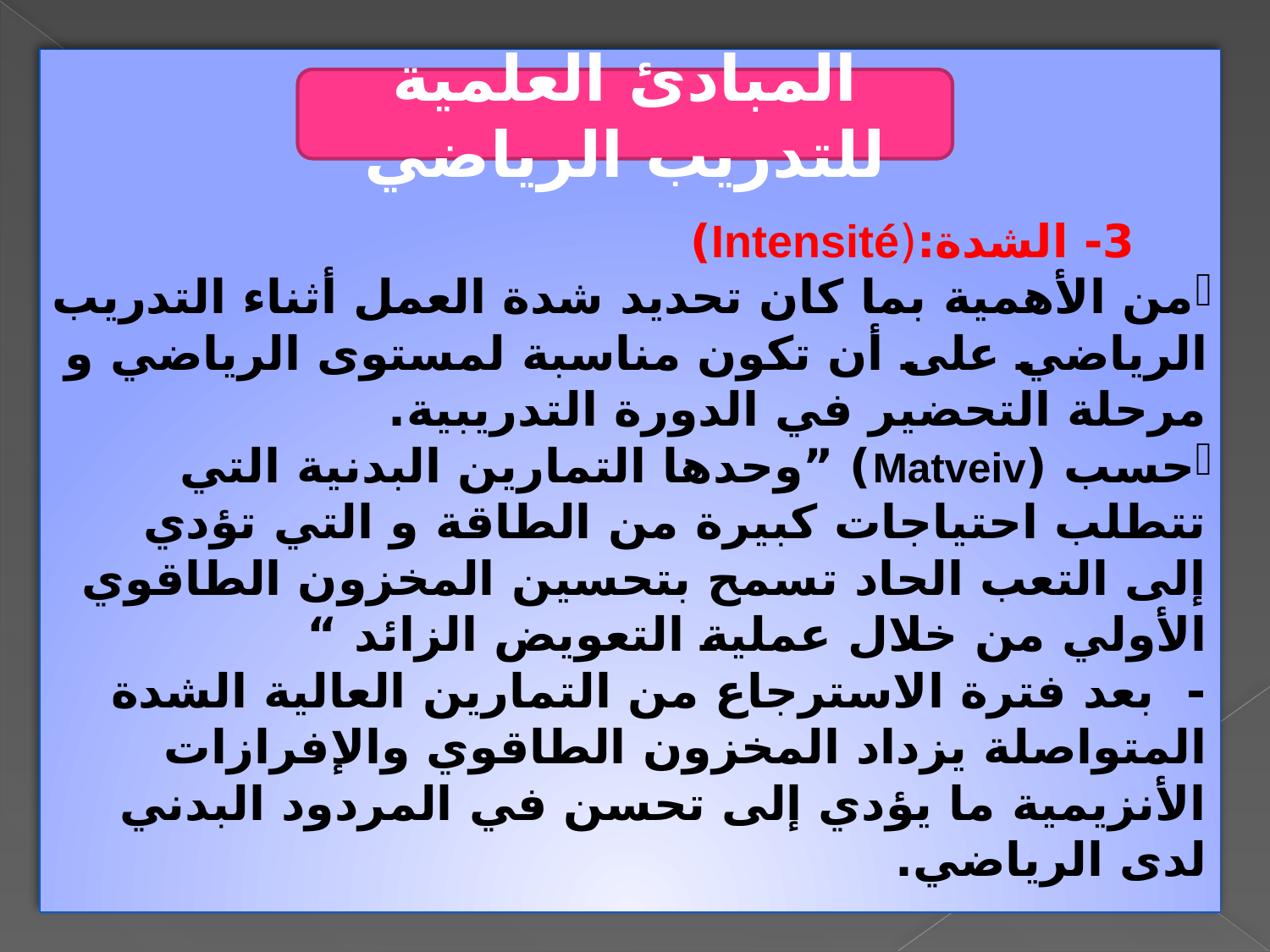

3- الشدة:(Intensité)
من الأهمية بما كان تحديد شدة العمل أثناء التدريب الرياضي على أن تكون مناسبة لمستوى الرياضي و مرحلة التحضير في الدورة التدريبية.
حسب (Matveiv) ”وحدها التمارين البدنية التي تتطلب احتياجات كبيرة من الطاقة و التي تؤدي إلى التعب الحاد تسمح بتحسين المخزون الطاقوي الأولي من خلال عملية التعويض الزائد “
-  بعد فترة الاسترجاع من التمارين العالية الشدة المتواصلة يزداد المخزون الطاقوي والإفرازات الأنزيمية ما يؤدي إلى تحسن في المردود البدني لدى الرياضي.
المبادئ العلمية للتدريب الرياضي